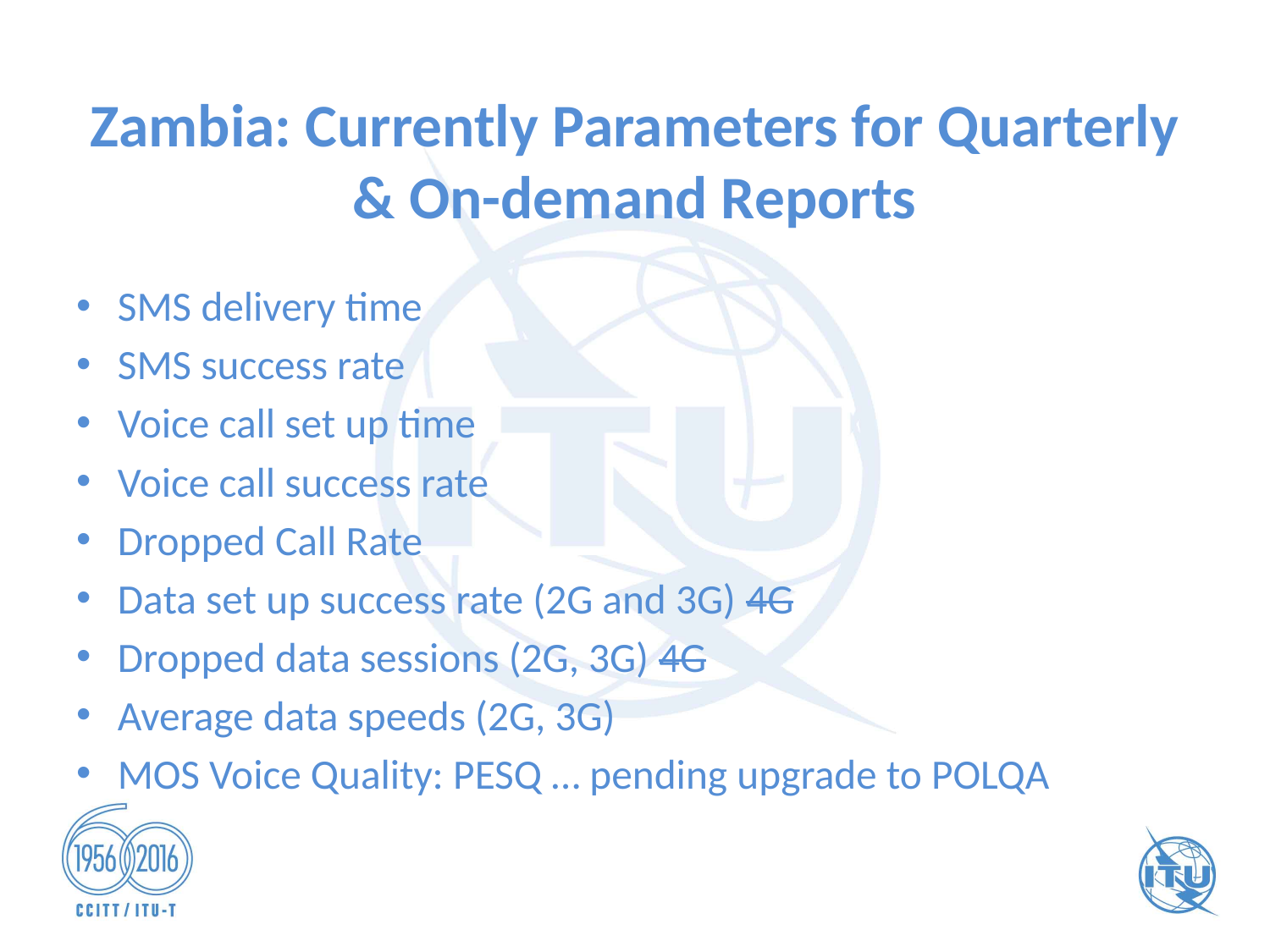

# Zambia: Currently Parameters for Quarterly & On-demand Reports
SMS delivery time
SMS success rate
Voice call set up time
Voice call success rate
Dropped Call Rate
Data set up success rate (2G and 3G) 4G
Dropped data sessions (2G, 3G) 4G
Average data speeds (2G, 3G)
MOS Voice Quality: PESQ … pending upgrade to POLQA